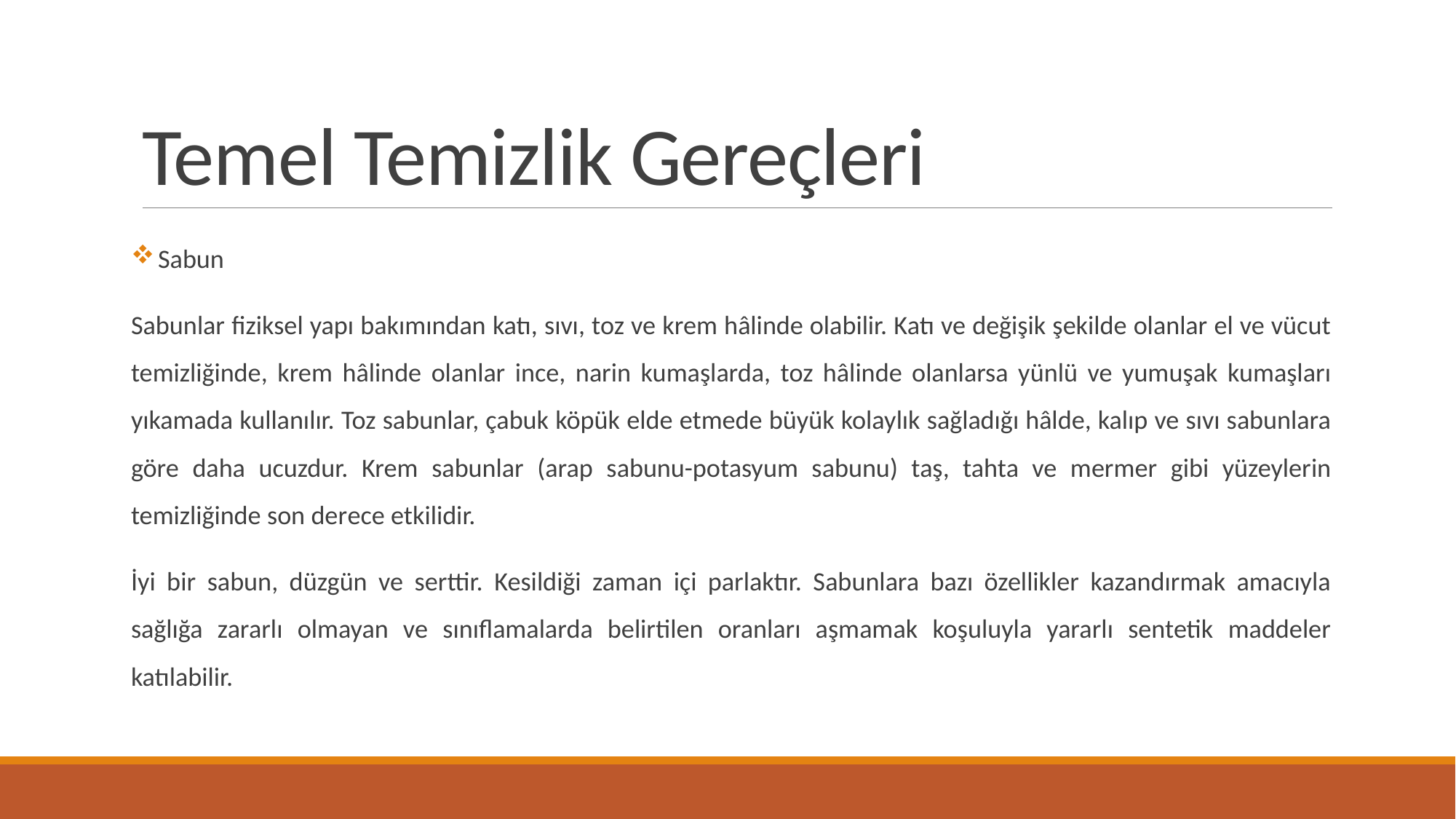

# Temel Temizlik Gereçleri
 Sabun
Sabunlar fiziksel yapı bakımından katı, sıvı, toz ve krem hâlinde olabilir. Katı ve değişik şekilde olanlar el ve vücut temizliğinde, krem hâlinde olanlar ince, narin kumaşlarda, toz hâlinde olanlarsa yünlü ve yumuşak kumaşları yıkamada kullanılır. Toz sabunlar, çabuk köpük elde etmede büyük kolaylık sağladığı hâlde, kalıp ve sıvı sabunlara göre daha ucuzdur. Krem sabunlar (arap sabunu-potasyum sabunu) taş, tahta ve mermer gibi yüzeylerin temizliğinde son derece etkilidir.
İyi bir sabun, düzgün ve serttir. Kesildiği zaman içi parlaktır. Sabunlara bazı özellikler kazandırmak amacıyla sağlığa zararlı olmayan ve sınıflamalarda belirtilen oranları aşmamak koşuluyla yararlı sentetik maddeler katılabilir.